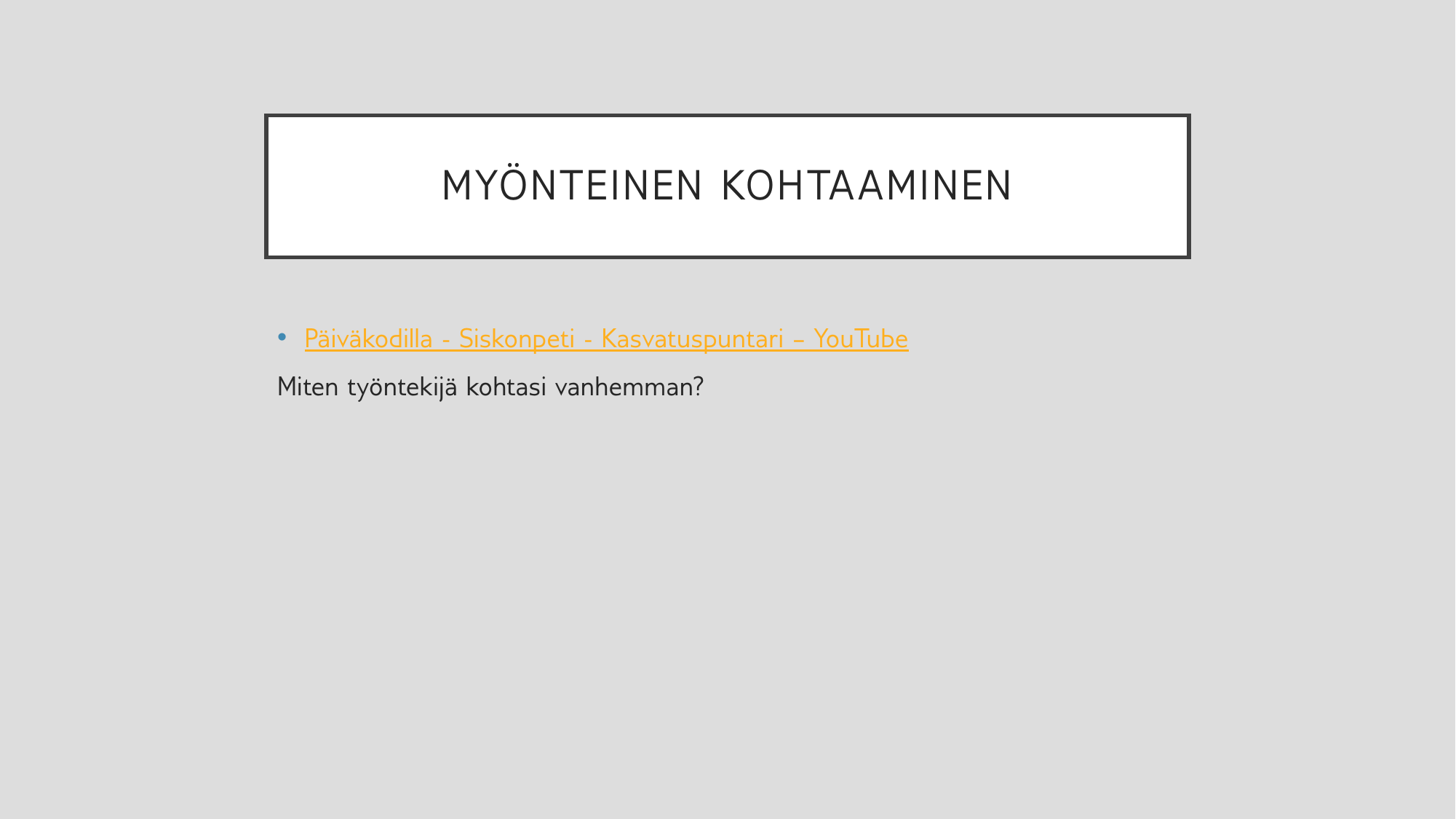

# Myönteinen kohtaaminen
Päiväkodilla - Siskonpeti - Kasvatuspuntari – YouTube
Miten työntekijä kohtasi vanhemman?